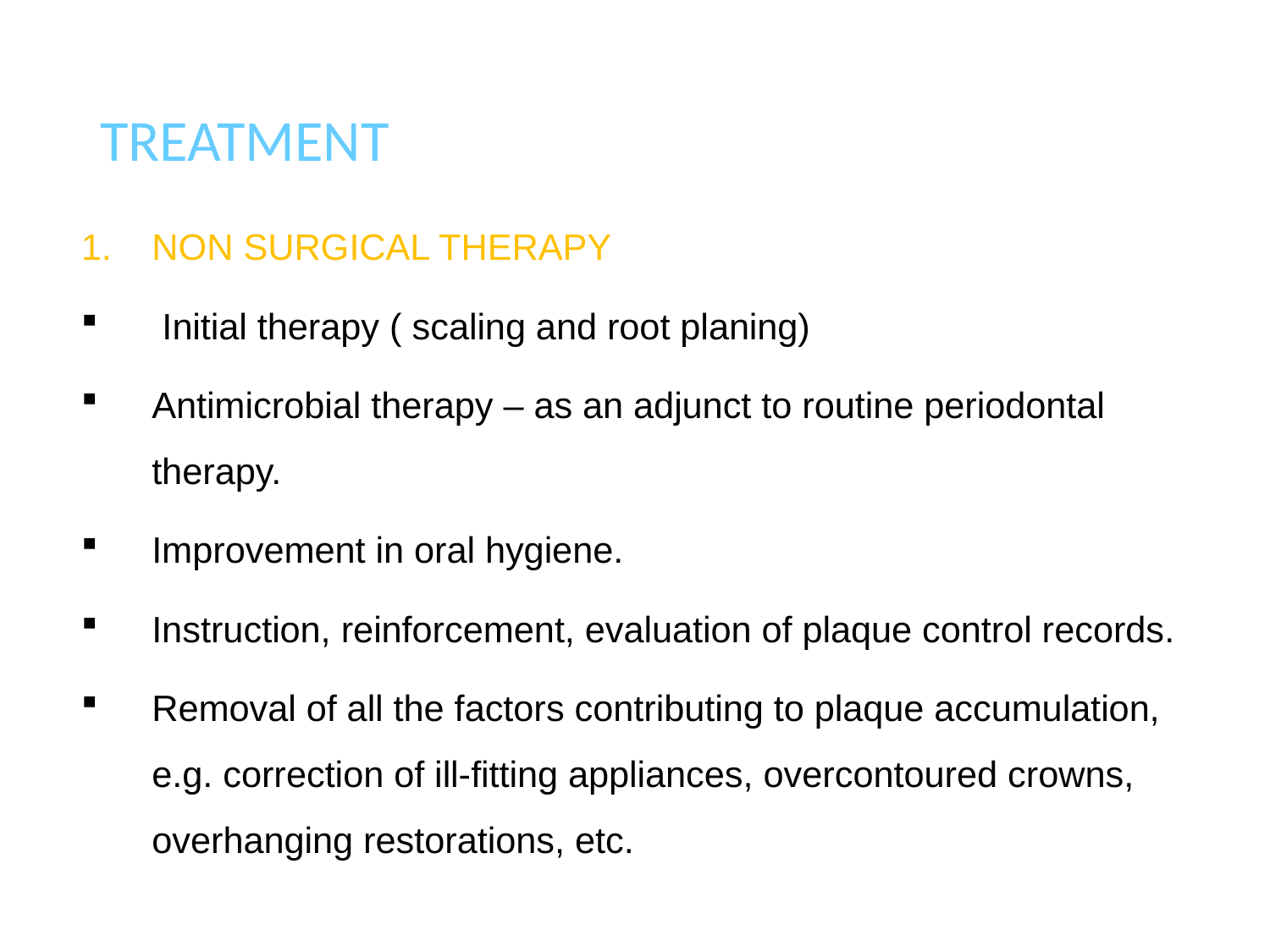

# TREATMENT
NON SURGICAL THERAPY
 Initial therapy ( scaling and root planing)
Antimicrobial therapy – as an adjunct to routine periodontal therapy.
Improvement in oral hygiene.
Instruction, reinforcement, evaluation of plaque control records.
Removal of all the factors contributing to plaque accumulation, e.g. correction of ill-fitting appliances, overcontoured crowns, overhanging restorations, etc.